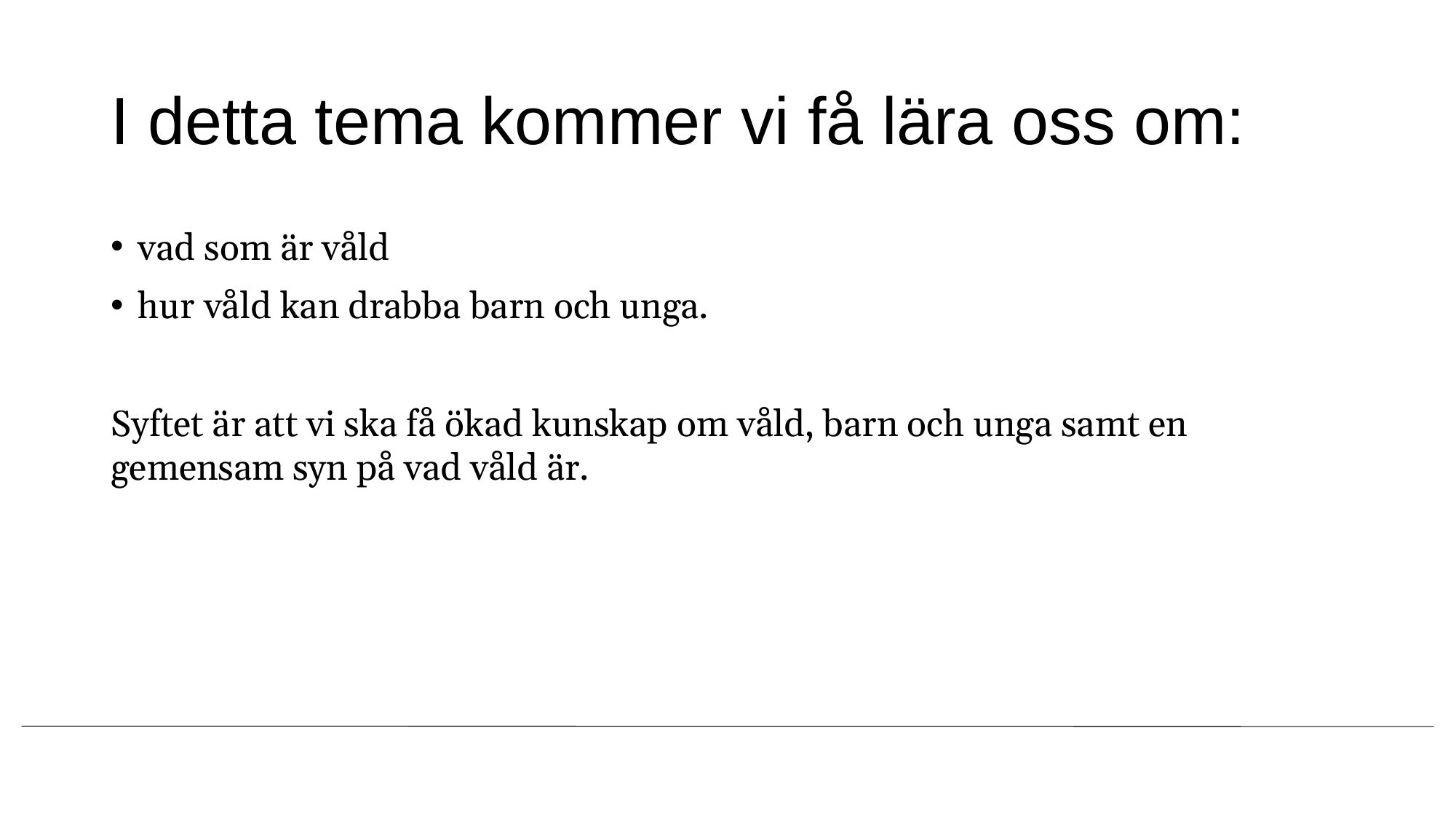

# I detta tema kommer vi få lära oss om:
vad som är våld
hur våld kan drabba barn och unga.

Syftet är att vi ska få ökad kunskap om våld, barn och unga samt en gemensam syn på vad våld är.